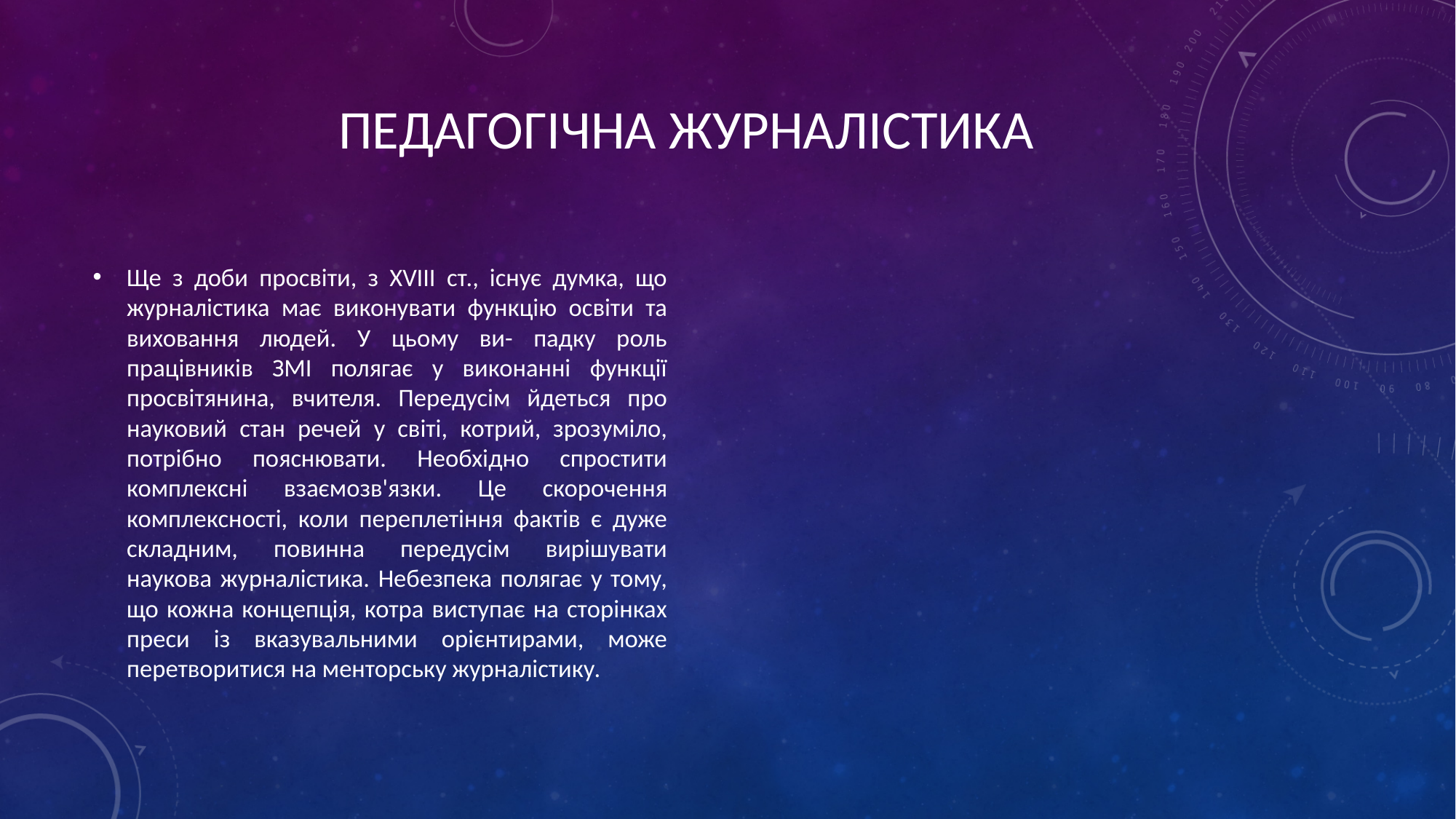

# Педагогічна журналістика
Ще з доби просвіти, з ХVІІІ ст., існує думка, що журналістика має виконувати функцію освіти та виховання людей. У цьому ви- падку роль працівників ЗМІ полягає у виконанні функції просвітянина, вчителя. Передусім йдеться про науковий стан речей у світі, котрий, зрозуміло, потрібно пояснювати. Необхідно спростити комплексні взаємозв'язки. Це скорочення комплексності, коли переплетіння фактів є дуже складним, повинна передусім вирішувати наукова журналістика. Небезпека полягає у тому, що кожна концепція, котра виступає на сторінках преси із вказувальними орієнтирами, може перетворитися на менторську журналістику.